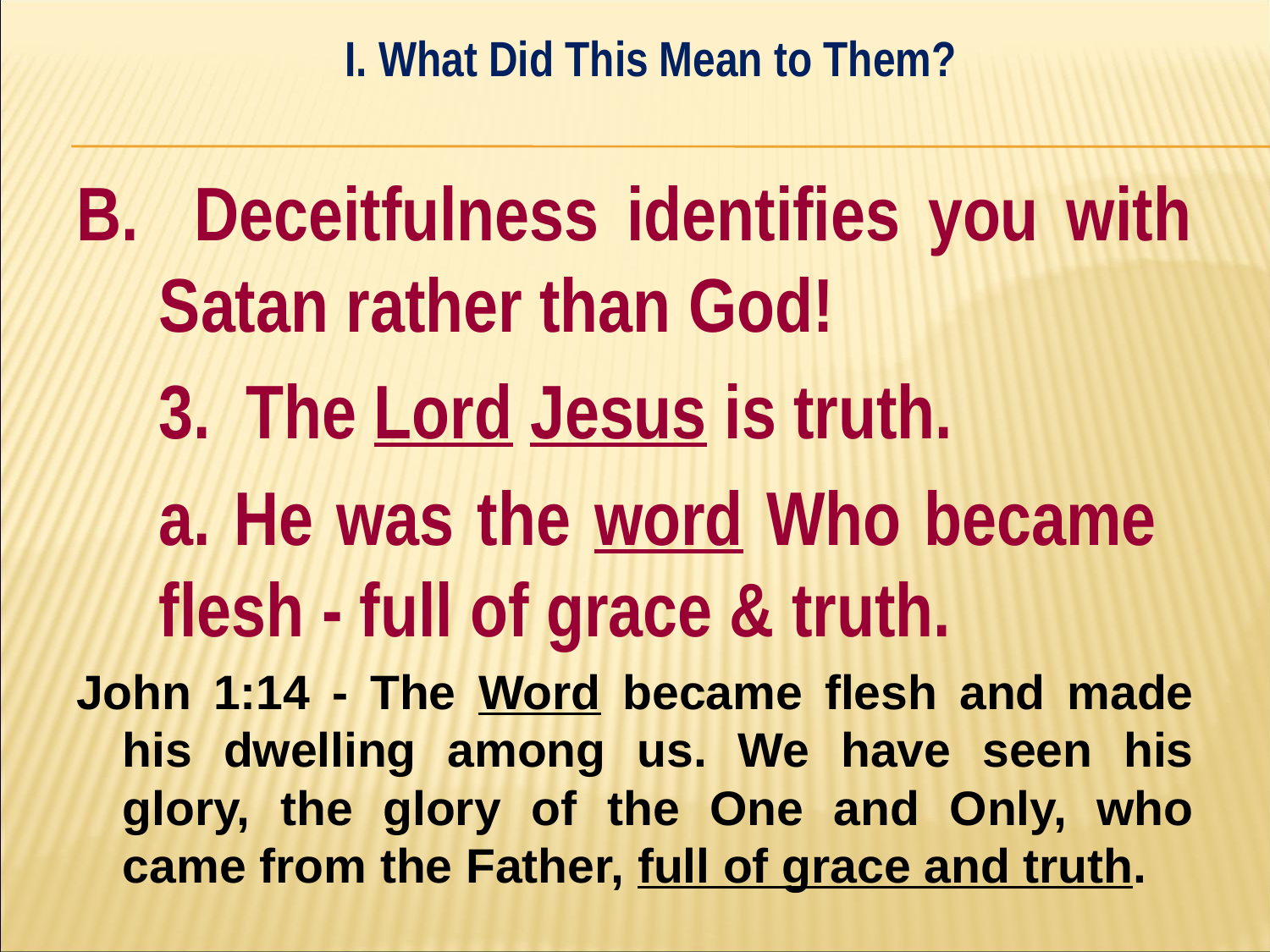

I. What Did This Mean to Them?
#
B.  Deceitfulness identifies you with Satan rather than God!
	3.  The Lord Jesus is truth.
		a. He was the word Who became 		flesh - full of grace & truth.
John 1:14 - The Word became flesh and made his dwelling among us. We have seen his glory, the glory of the One and Only, who came from the Father, full of grace and truth.